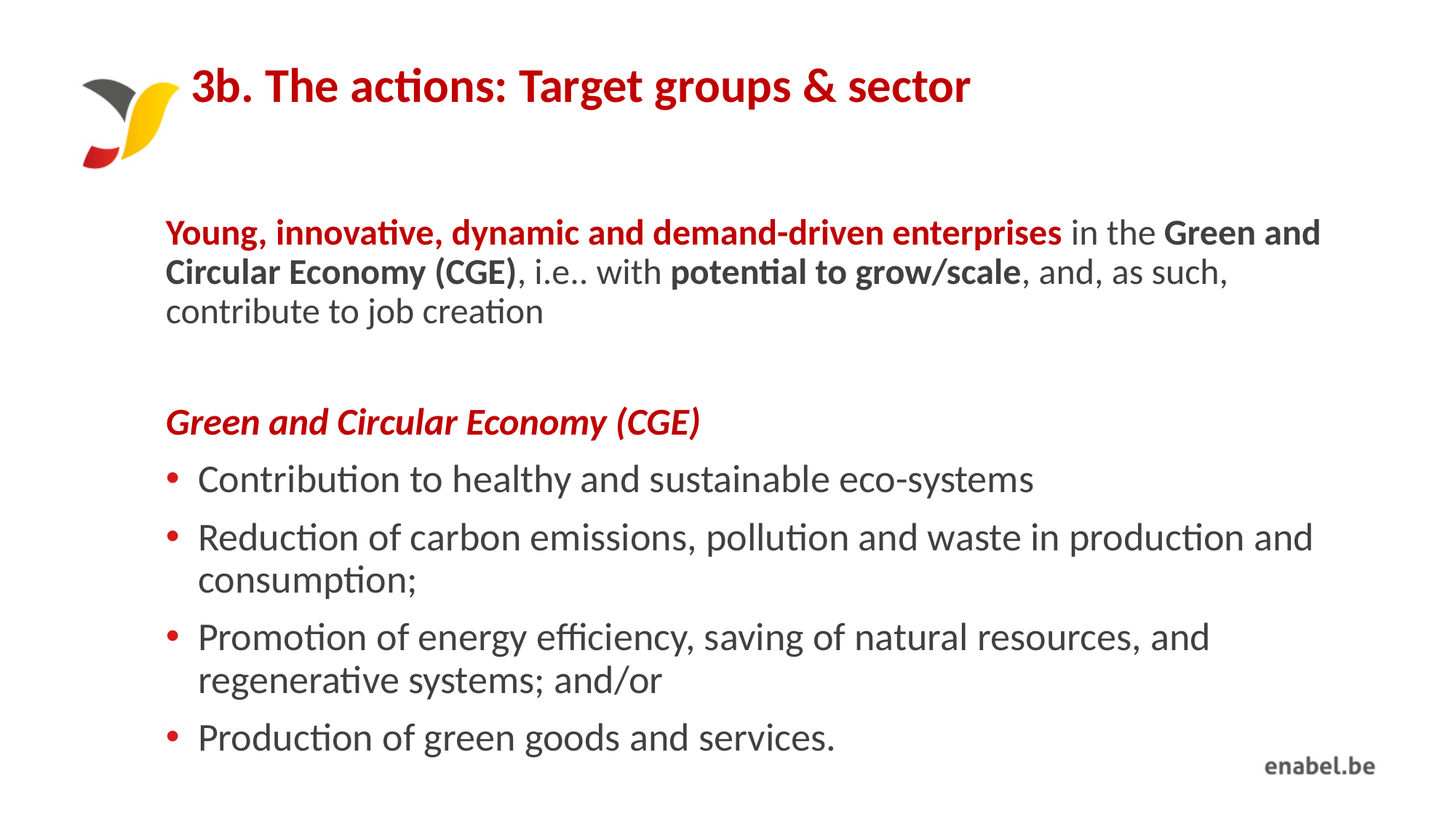

# 3b. The actions: Target groups & sector

Young, innovative, dynamic and demand-driven enterprises in the Green and Circular Economy (CGE), i.e.. with potential to grow/scale, and, as such, contribute to job creation

Green and Circular Economy (CGE)
Contribution to healthy and sustainable eco-systems
Reduction of carbon emissions, pollution and waste in production and consumption;
Promotion of energy efficiency, saving of natural resources, and regenerative systems; and/or
Production of green goods and services.